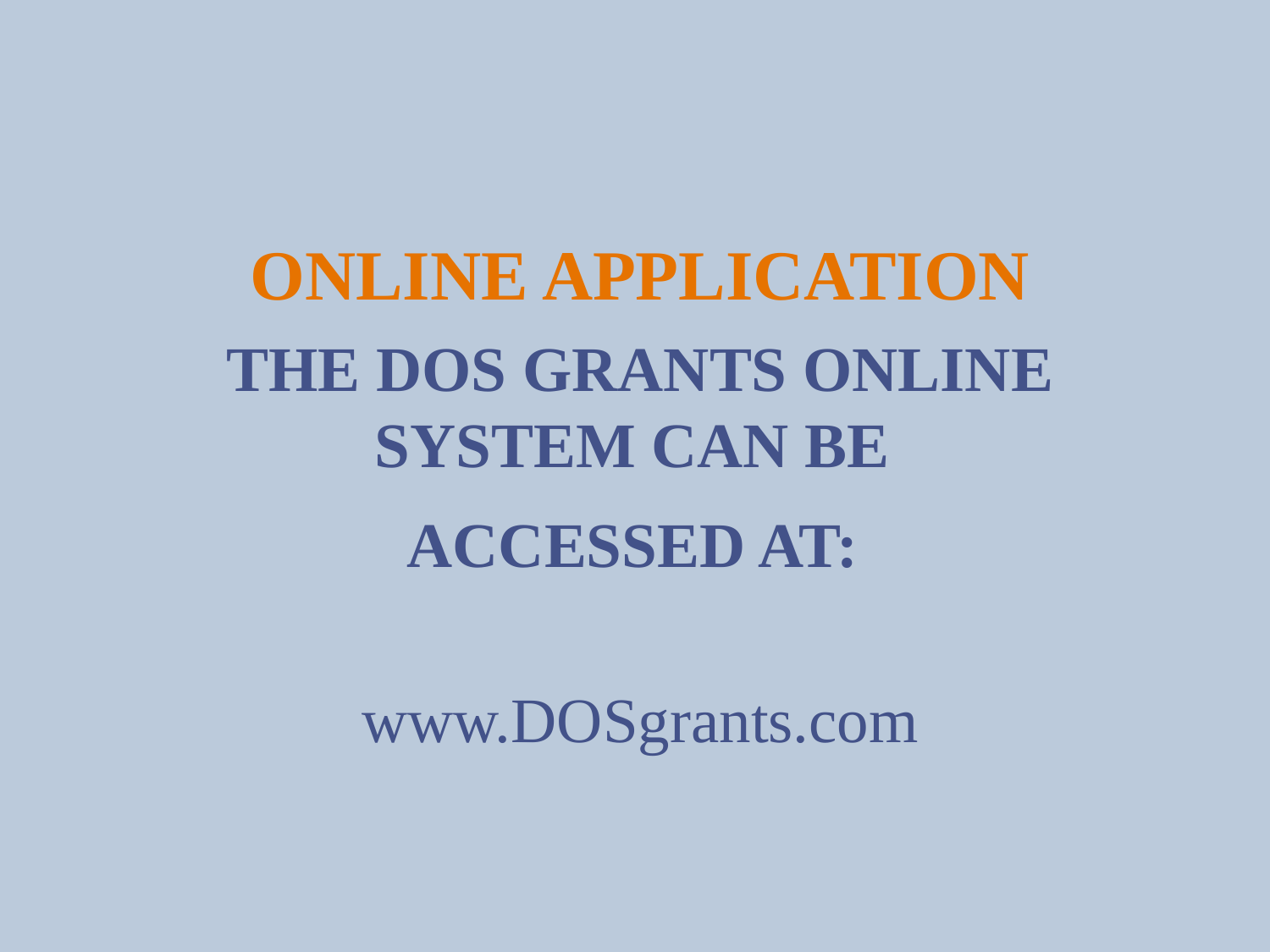

# Online Application
The DOS Grants online system can be
accessed at:
www.DOSgrants.com